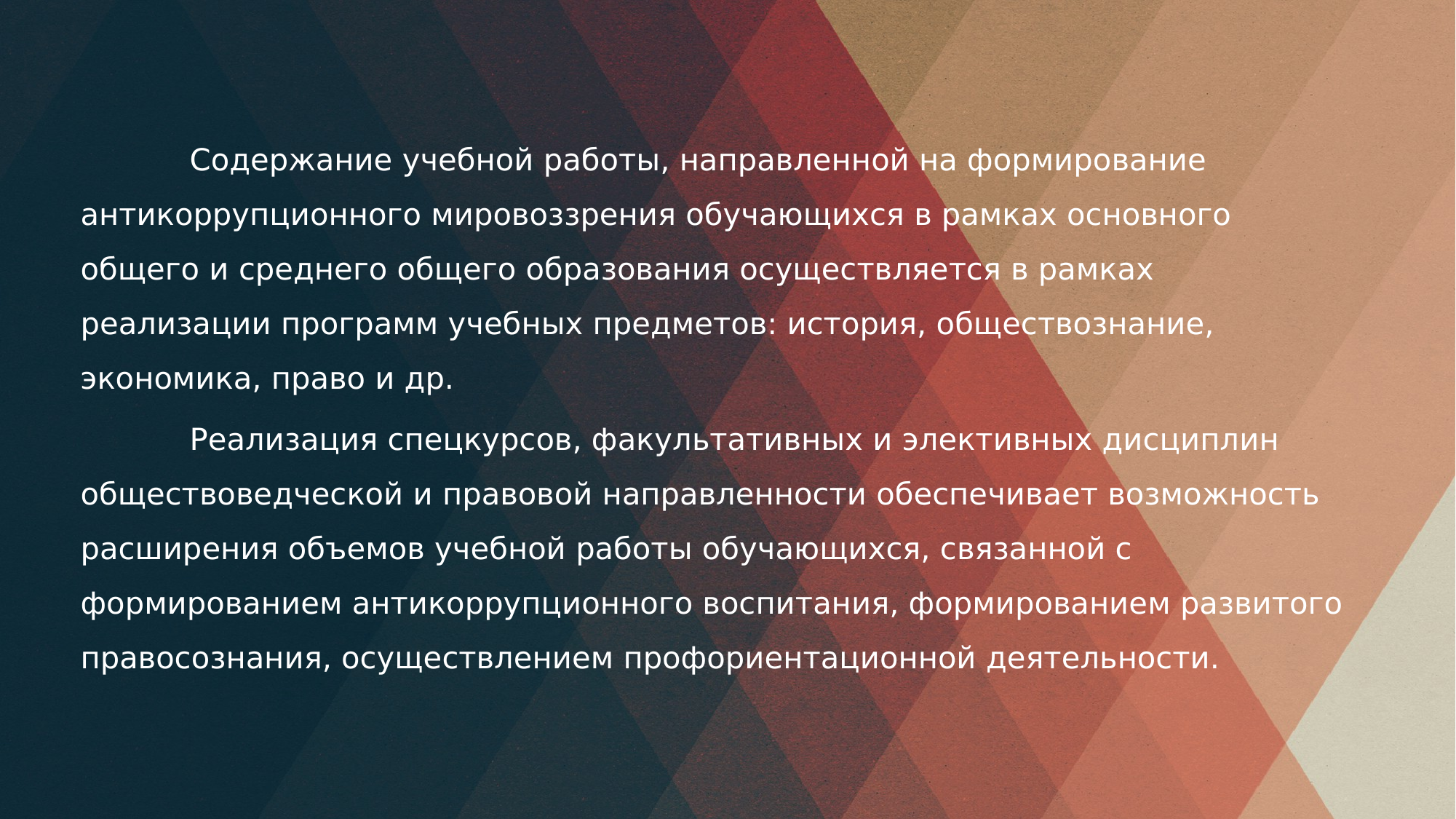

Содержание учебной работы, направленной на формирование антикоррупционного мировоззрения обучающихся в рамках основного общего и среднего общего образования осуществляется в рамках реализации программ учебных предметов: история, обществознание, экономика, право и др.
	Реализация спецкурсов, факультативных и элективных дисциплин обществоведческой и правовой направленности обеспечивает возможность расширения объемов учебной работы обучающихся, связанной с формированием антикоррупционного воспитания, формированием развитого правосознания, осуществлением профориентационной деятельности.